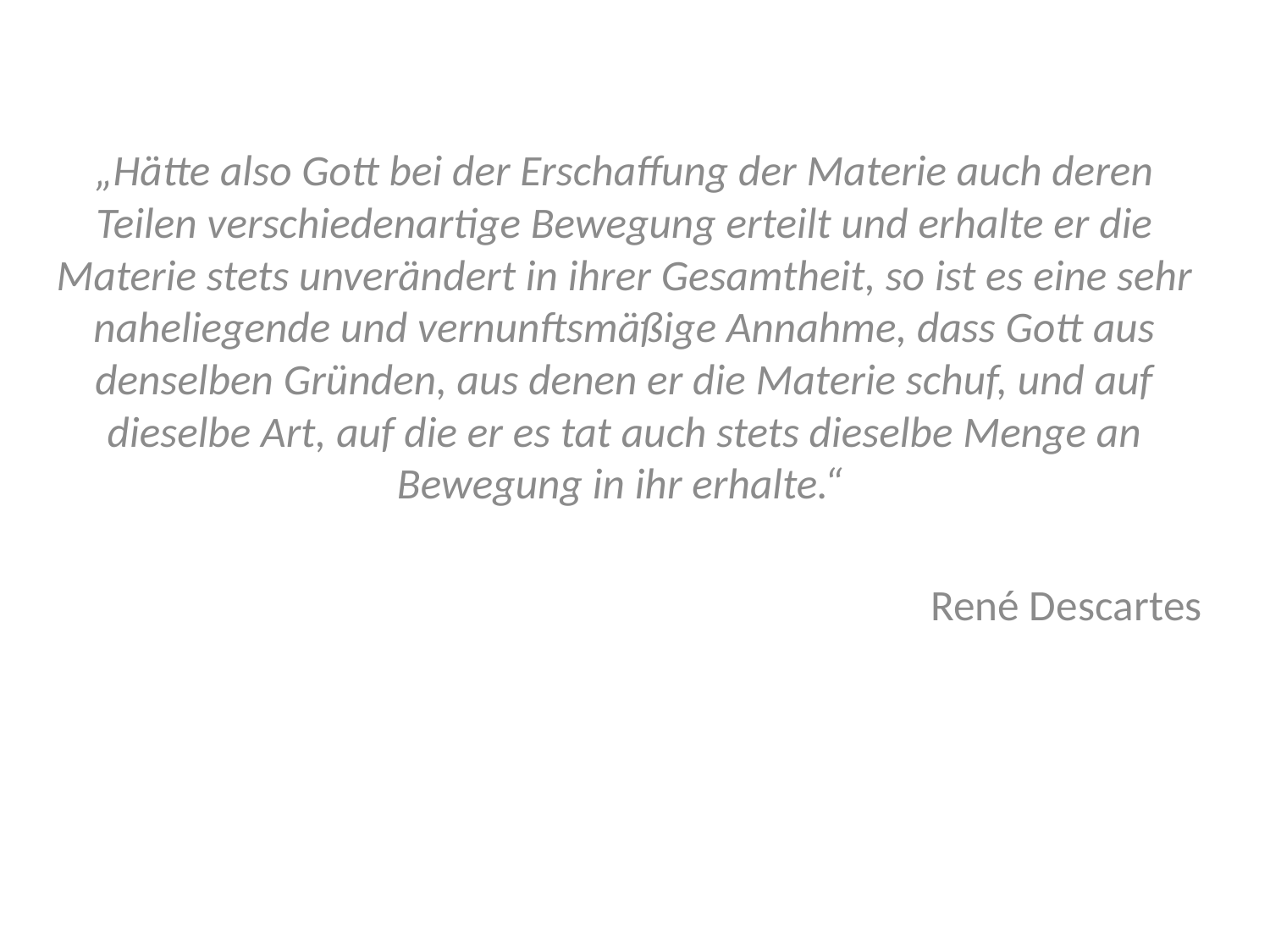

„Hätte also Gott bei der Erschaffung der Materie auch deren Teilen verschiedenartige Bewegung erteilt und erhalte er die Materie stets unverändert in ihrer Gesamtheit, so ist es eine sehr naheliegende und vernunftsmäßige Annahme, dass Gott aus denselben Gründen, aus denen er die Materie schuf, und auf dieselbe Art, auf die er es tat auch stets dieselbe Menge an Bewegung in ihr erhalte.“

René Descartes

#